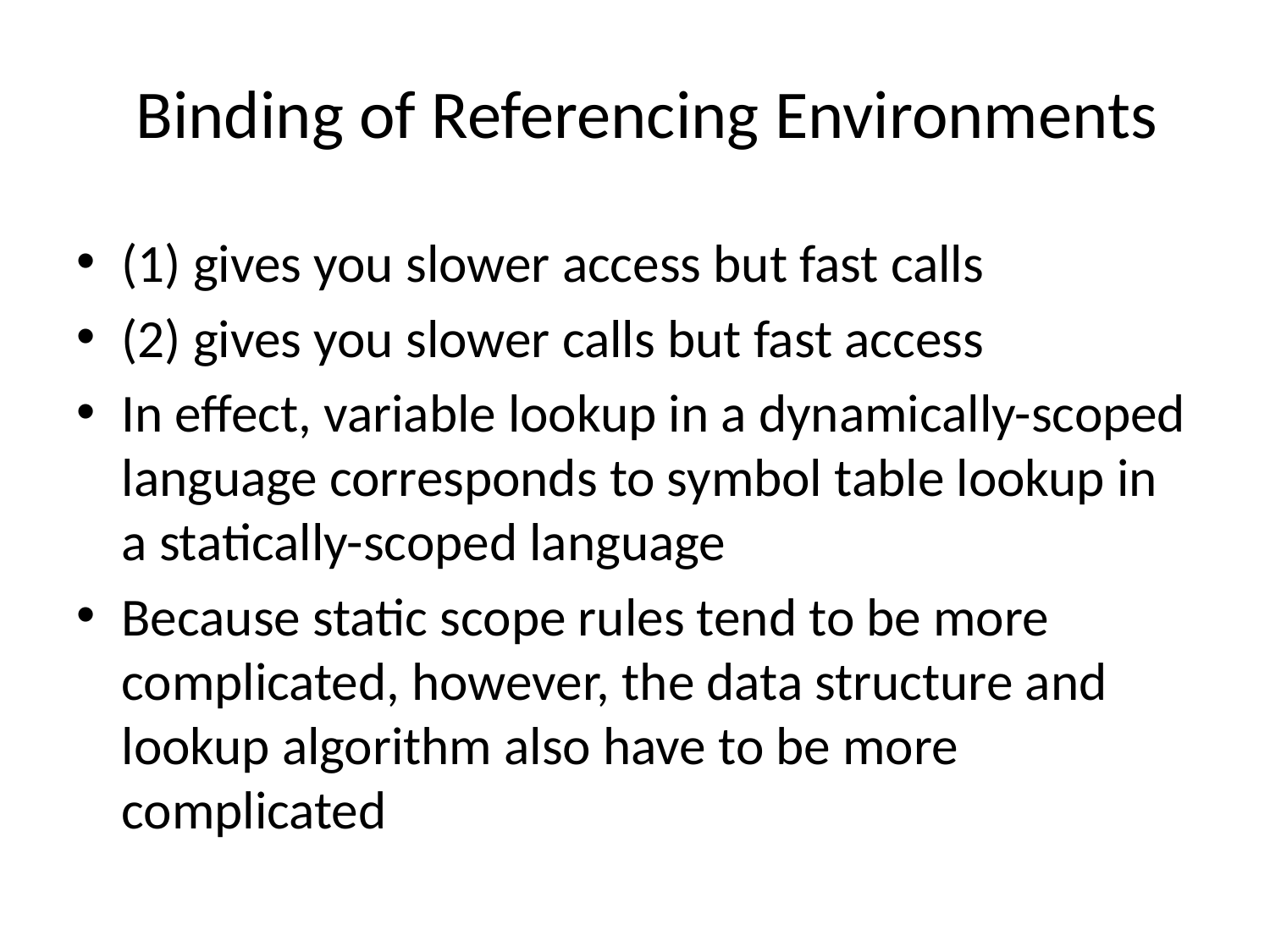

# Binding of Referencing Environments
(1) gives you slower access but fast calls
(2) gives you slower calls but fast access
In effect, variable lookup in a dynamically-scoped language corresponds to symbol table lookup in a statically-scoped language
Because static scope rules tend to be more complicated, however, the data structure and lookup algorithm also have to be more complicated